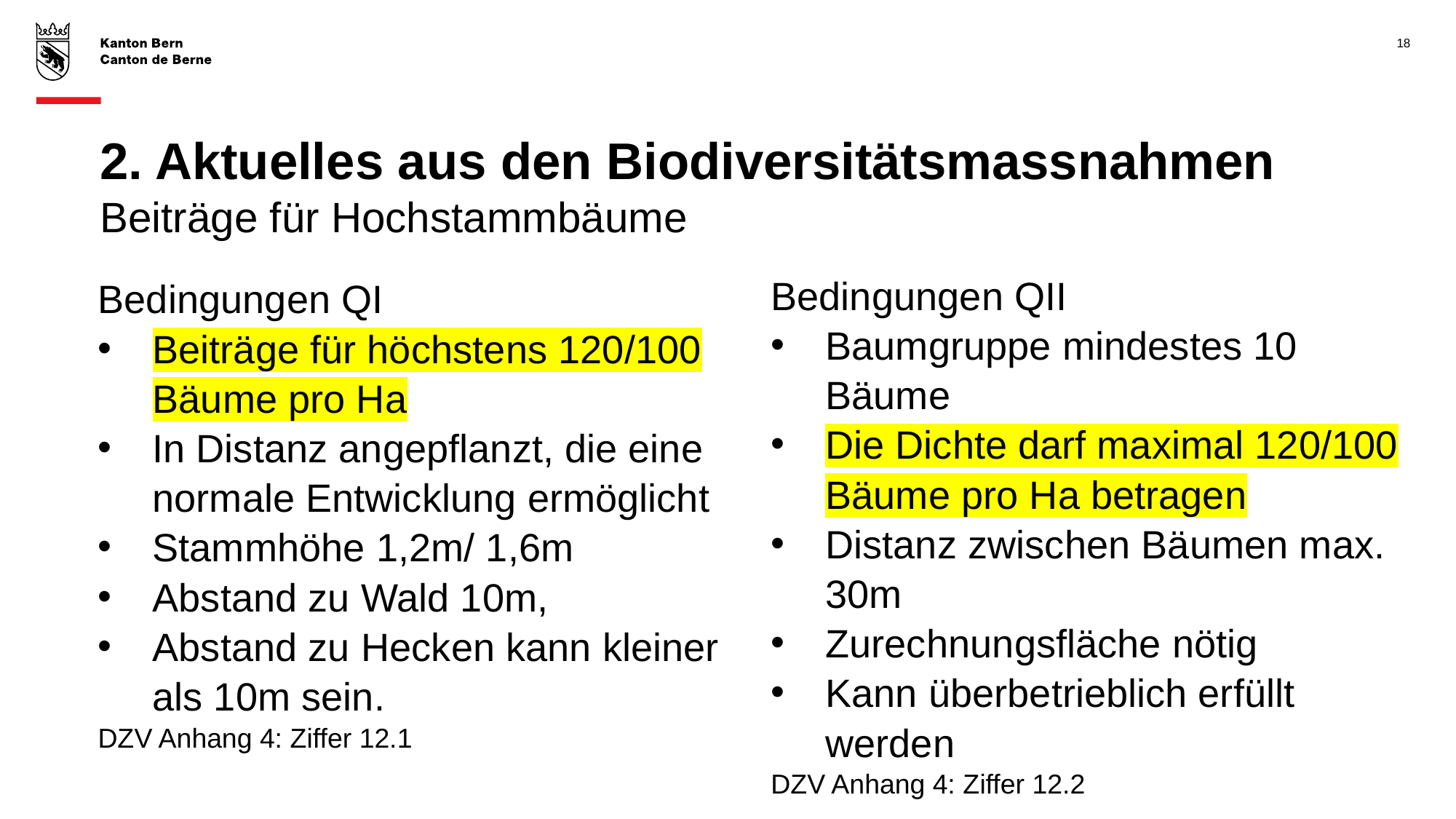

18
# 2. Aktuelles aus den Biodiversitätsmassnahmen Beiträge für Hochstammbäume

Bedingungen QII
Baumgruppe mindestes 10 Bäume
Die Dichte darf maximal 120/100 Bäume pro Ha betragen
Distanz zwischen Bäumen max. 30m
Zurechnungsfläche nötig
Kann überbetrieblich erfüllt werden
DZV Anhang 4: Ziffer 12.2

Bedingungen QI
Beiträge für höchstens 120/100 Bäume pro Ha
In Distanz angepflanzt, die eine normale Entwicklung ermöglicht
Stammhöhe 1,2m/ 1,6m
Abstand zu Wald 10m,
Abstand zu Hecken kann kleiner als 10m sein.
DZV Anhang 4: Ziffer 12.1